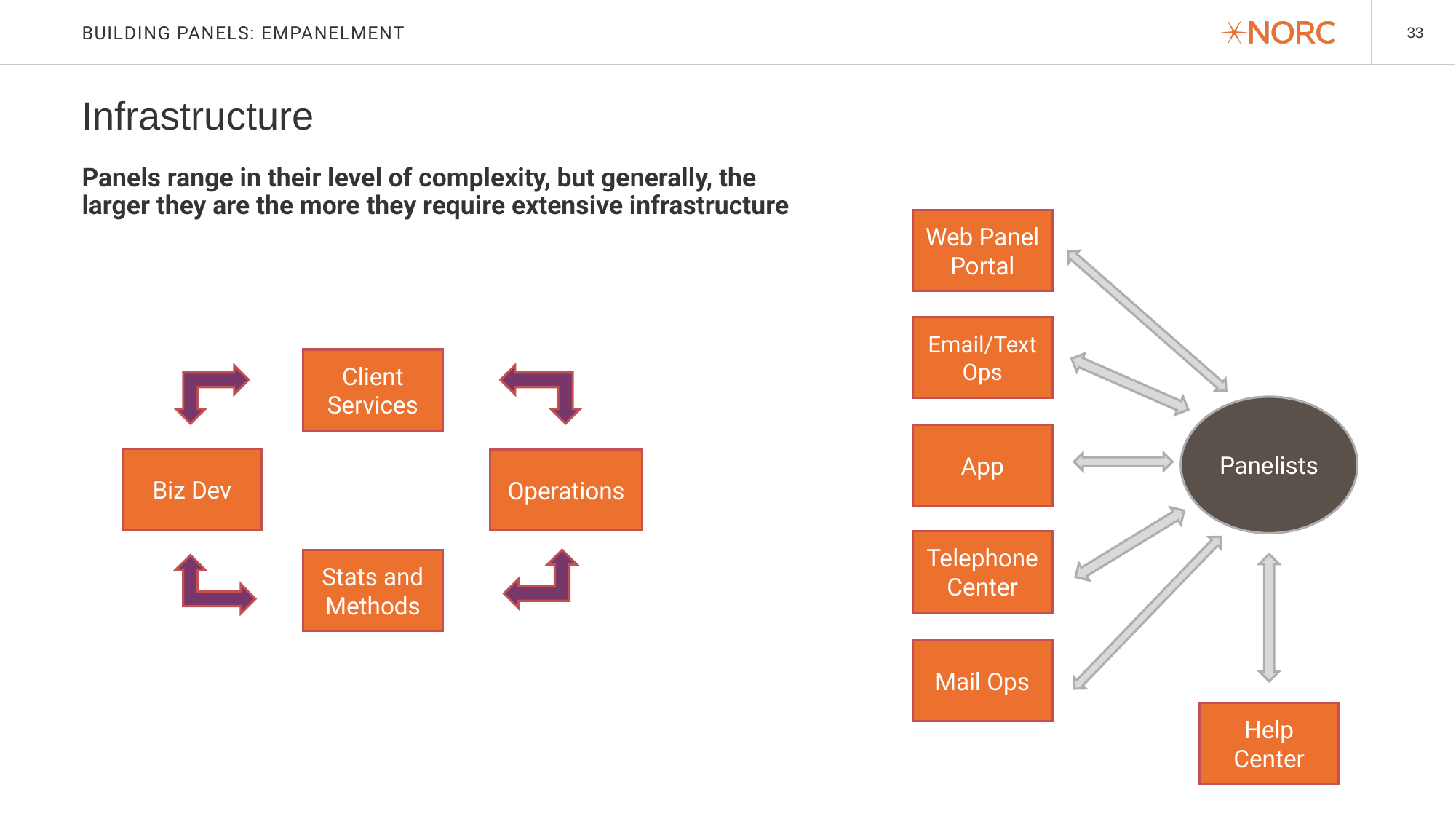

# Building Panels: empanelment
Infrastructure
Panels range in their level of complexity, but generally, the larger they are the more they require extensive infrastructure
Web Panel Portal

Email/Text Ops
Client Services

Panelists
App
Biz Dev
Operations

Telephone Center

Stats and Methods

Mail Ops
Help Center